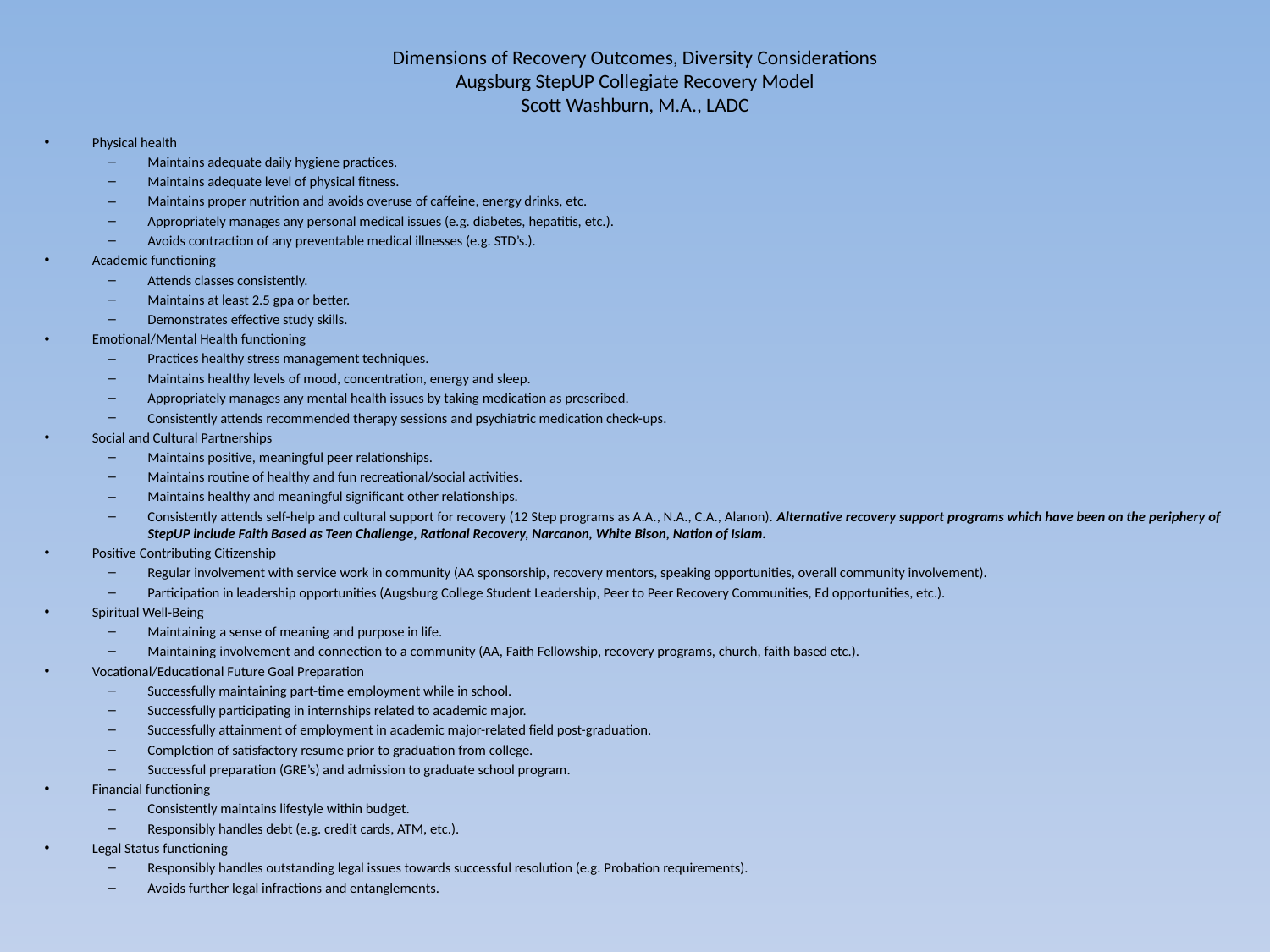

# Dimensions of Recovery Outcomes, Diversity Considerations Augsburg StepUP Collegiate Recovery Model Scott Washburn, M.A., LADC
Physical health
Maintains adequate daily hygiene practices.
Maintains adequate level of physical fitness.
Maintains proper nutrition and avoids overuse of caffeine, energy drinks, etc.
Appropriately manages any personal medical issues (e.g. diabetes, hepatitis, etc.).
Avoids contraction of any preventable medical illnesses (e.g. STD’s.).
Academic functioning
Attends classes consistently.
Maintains at least 2.5 gpa or better.
Demonstrates effective study skills.
Emotional/Mental Health functioning
Practices healthy stress management techniques.
Maintains healthy levels of mood, concentration, energy and sleep.
Appropriately manages any mental health issues by taking medication as prescribed.
Consistently attends recommended therapy sessions and psychiatric medication check-ups.
Social and Cultural Partnerships
Maintains positive, meaningful peer relationships.
Maintains routine of healthy and fun recreational/social activities.
Maintains healthy and meaningful significant other relationships.
Consistently attends self-help and cultural support for recovery (12 Step programs as A.A., N.A., C.A., Alanon). Alternative recovery support programs which have been on the periphery of StepUP include Faith Based as Teen Challenge, Rational Recovery, Narcanon, White Bison, Nation of Islam.
Positive Contributing Citizenship
Regular involvement with service work in community (AA sponsorship, recovery mentors, speaking opportunities, overall community involvement).
Participation in leadership opportunities (Augsburg College Student Leadership, Peer to Peer Recovery Communities, Ed opportunities, etc.).
Spiritual Well-Being
Maintaining a sense of meaning and purpose in life.
Maintaining involvement and connection to a community (AA, Faith Fellowship, recovery programs, church, faith based etc.).
Vocational/Educational Future Goal Preparation
Successfully maintaining part-time employment while in school.
Successfully participating in internships related to academic major.
Successfully attainment of employment in academic major-related field post-graduation.
Completion of satisfactory resume prior to graduation from college.
Successful preparation (GRE’s) and admission to graduate school program.
Financial functioning
Consistently maintains lifestyle within budget.
Responsibly handles debt (e.g. credit cards, ATM, etc.).
Legal Status functioning
Responsibly handles outstanding legal issues towards successful resolution (e.g. Probation requirements).
Avoids further legal infractions and entanglements.